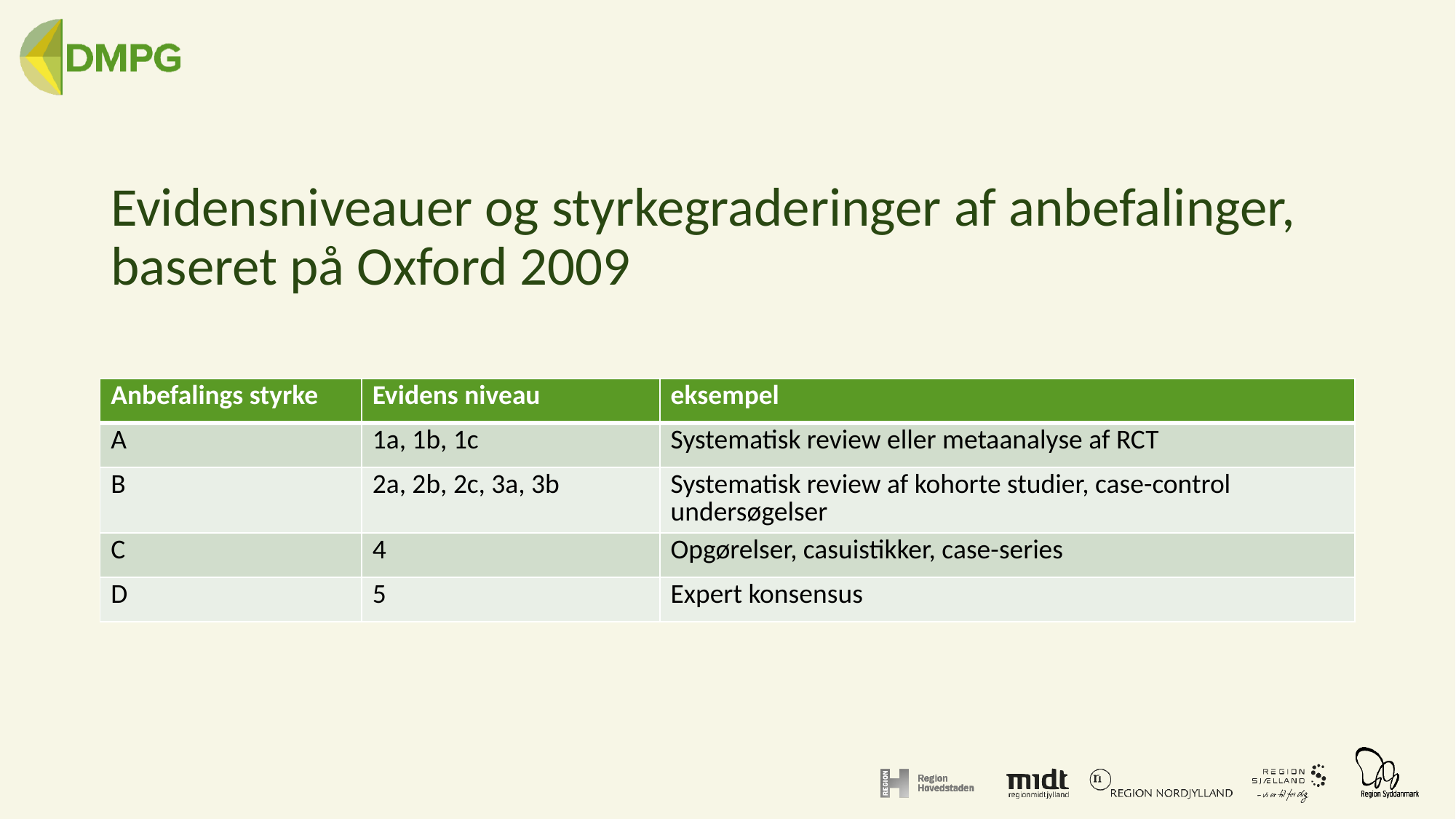

# Evidensniveauer og styrkegraderinger af anbefalinger, baseret på Oxford 2009
| Anbefalings styrke | Evidens niveau | eksempel |
| --- | --- | --- |
| A | 1a, 1b, 1c | Systematisk review eller metaanalyse af RCT |
| B | 2a, 2b, 2c, 3a, 3b | Systematisk review af kohorte studier, case-control undersøgelser |
| C | 4 | Opgørelser, casuistikker, case-series |
| D | 5 | Expert konsensus |